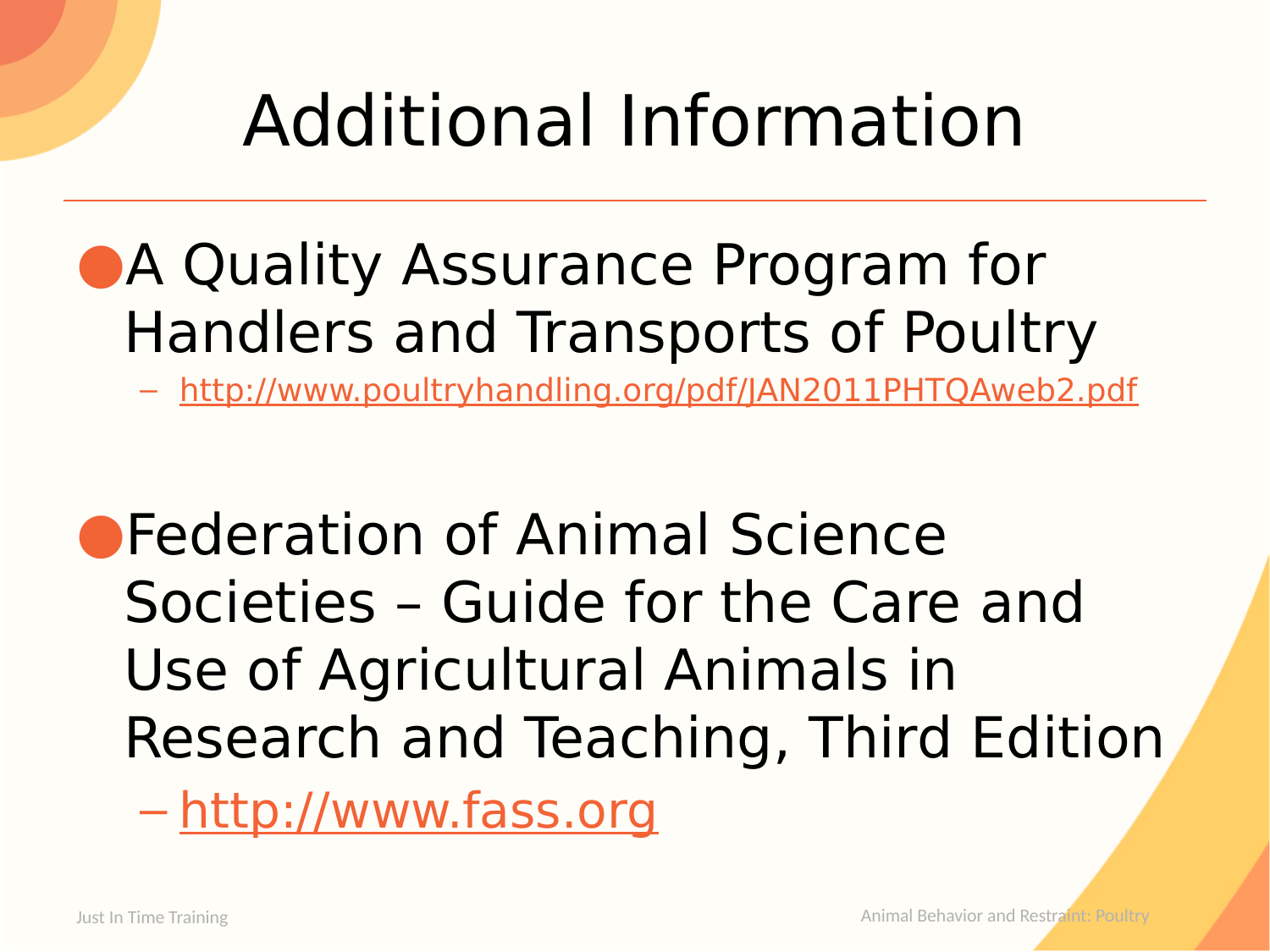

# Additional Information
A Quality Assurance Program for Handlers and Transports of Poultry
http://www.poultryhandling.org/pdf/JAN2011PHTQAweb2.pdf

Federation of Animal Science Societies – Guide for the Care and Use of Agricultural Animals in Research and Teaching, Third Edition
http://www.fass.org

Just In Time Training
Animal Behavior and Restraint: Poultry